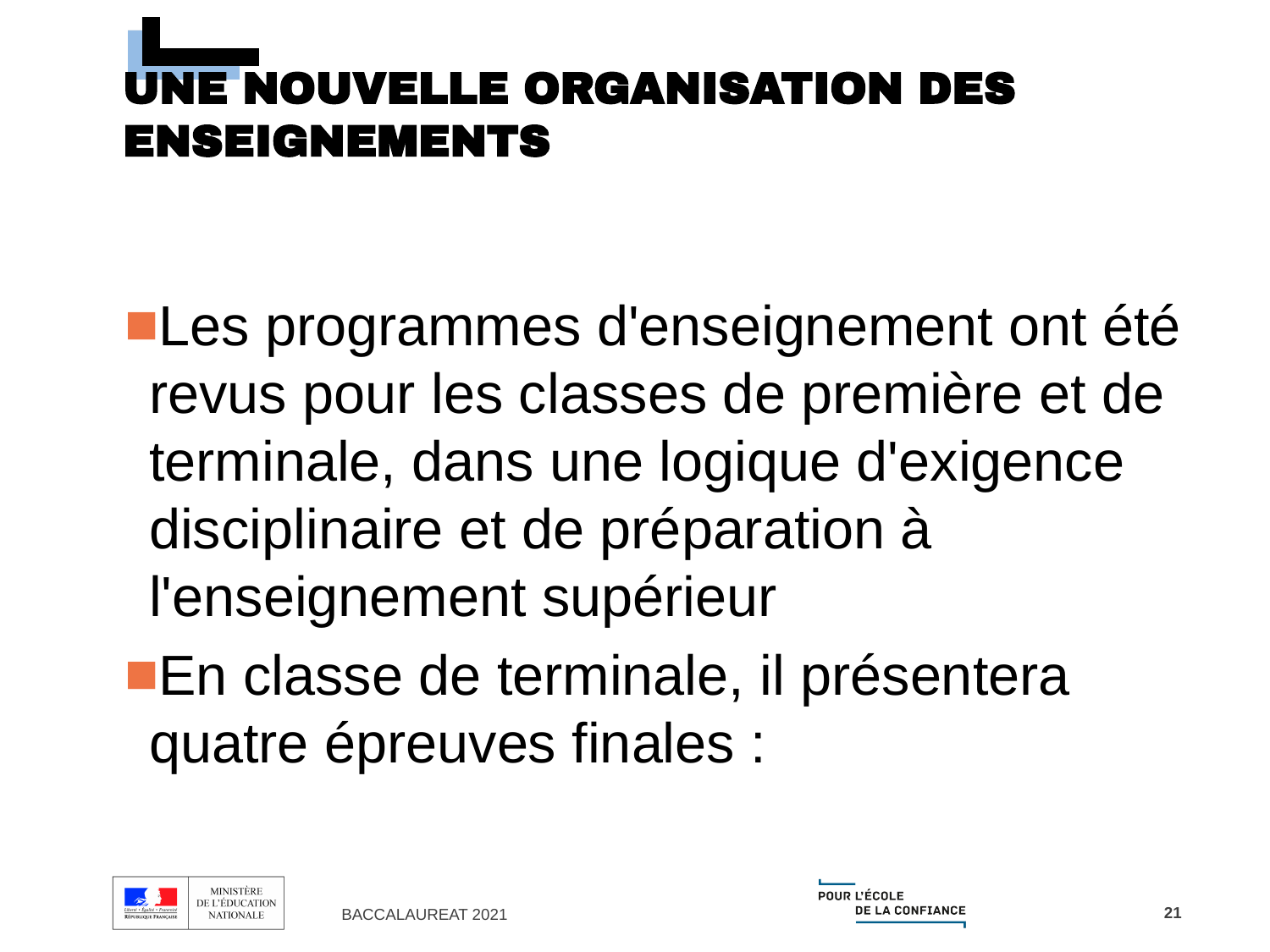

# Une nouvelle organisation des enseignements

Les programmes d'enseignement ont été revus pour les classes de première et de terminale, dans une logique d'exigence disciplinaire et de préparation à l'enseignement supérieur
En classe de terminale, il présentera quatre épreuves finales :
21